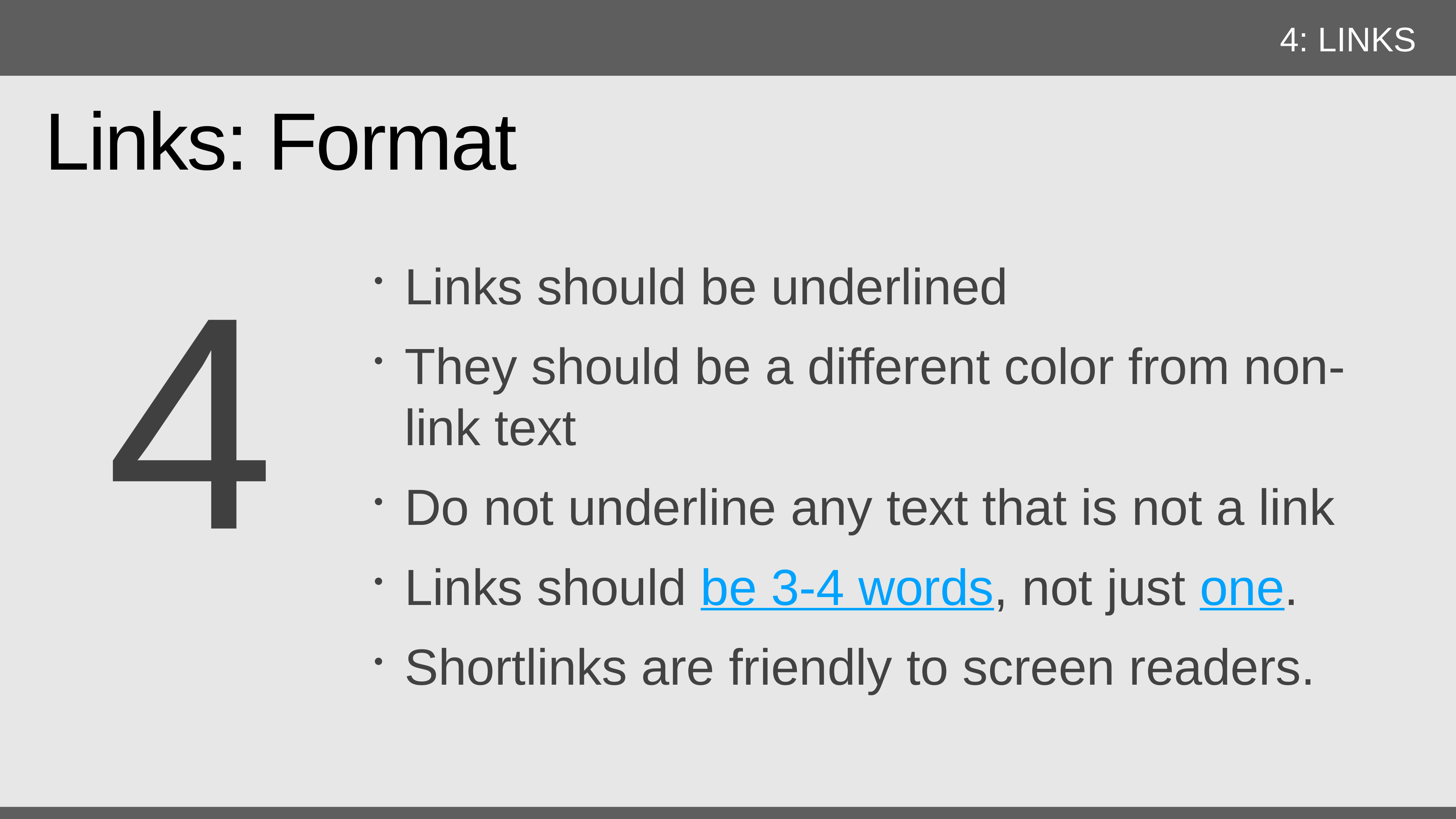

4: LINKS
Links: Format
4
Links should be underlined
They should be a different color from non-link text
Do not underline any text that is not a link
Links should be 3-4 words, not just one.
Shortlinks are friendly to screen readers.